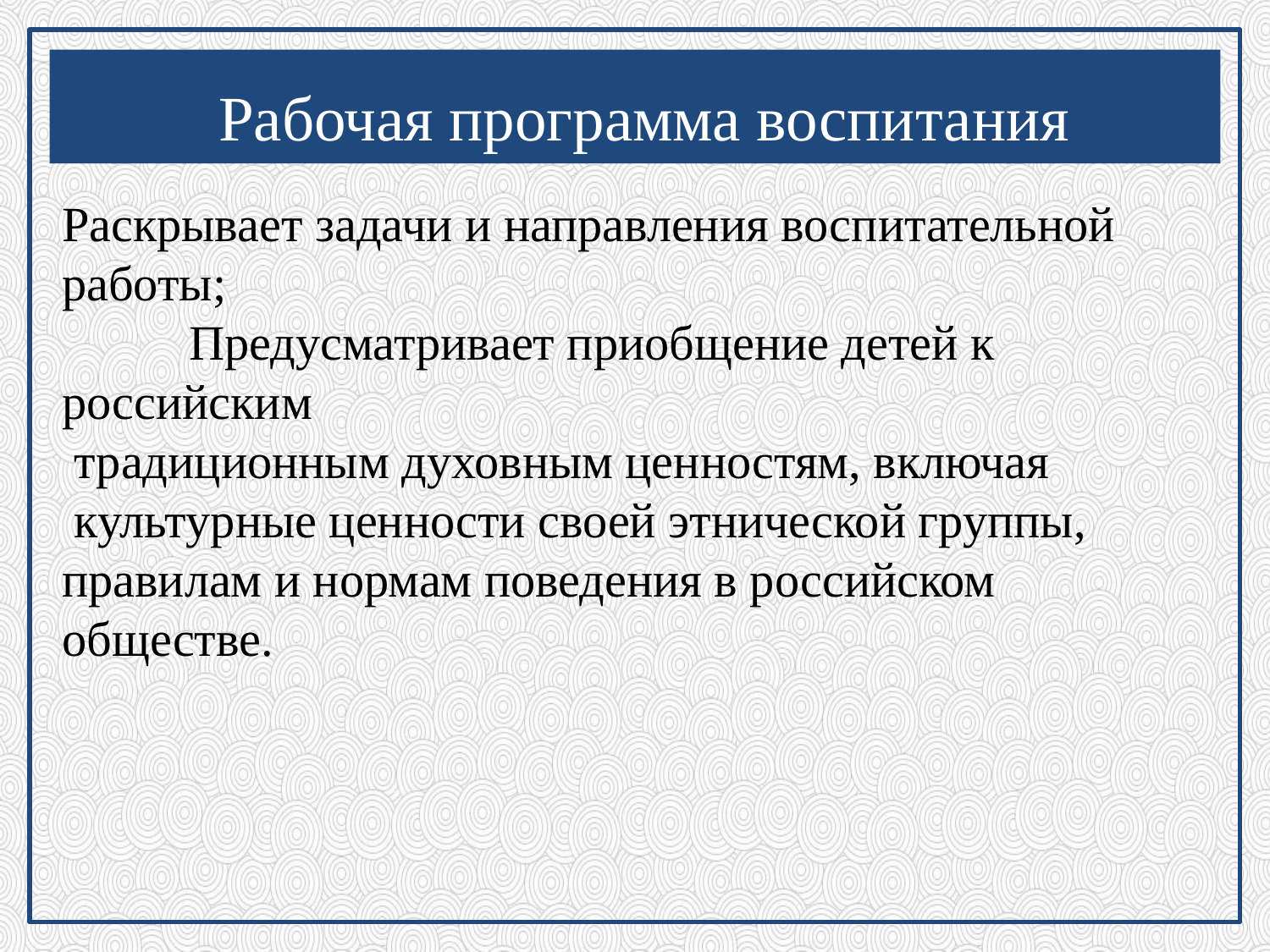

Рабочая программа воспитания
Раскрывает задачи и направления воспитательной
работы;
	Предусматривает приобщение детей к российским  традиционным духовным ценностям, включая  культурные ценности своей этнической группы, правилам и нормам поведения в российском
обществе.